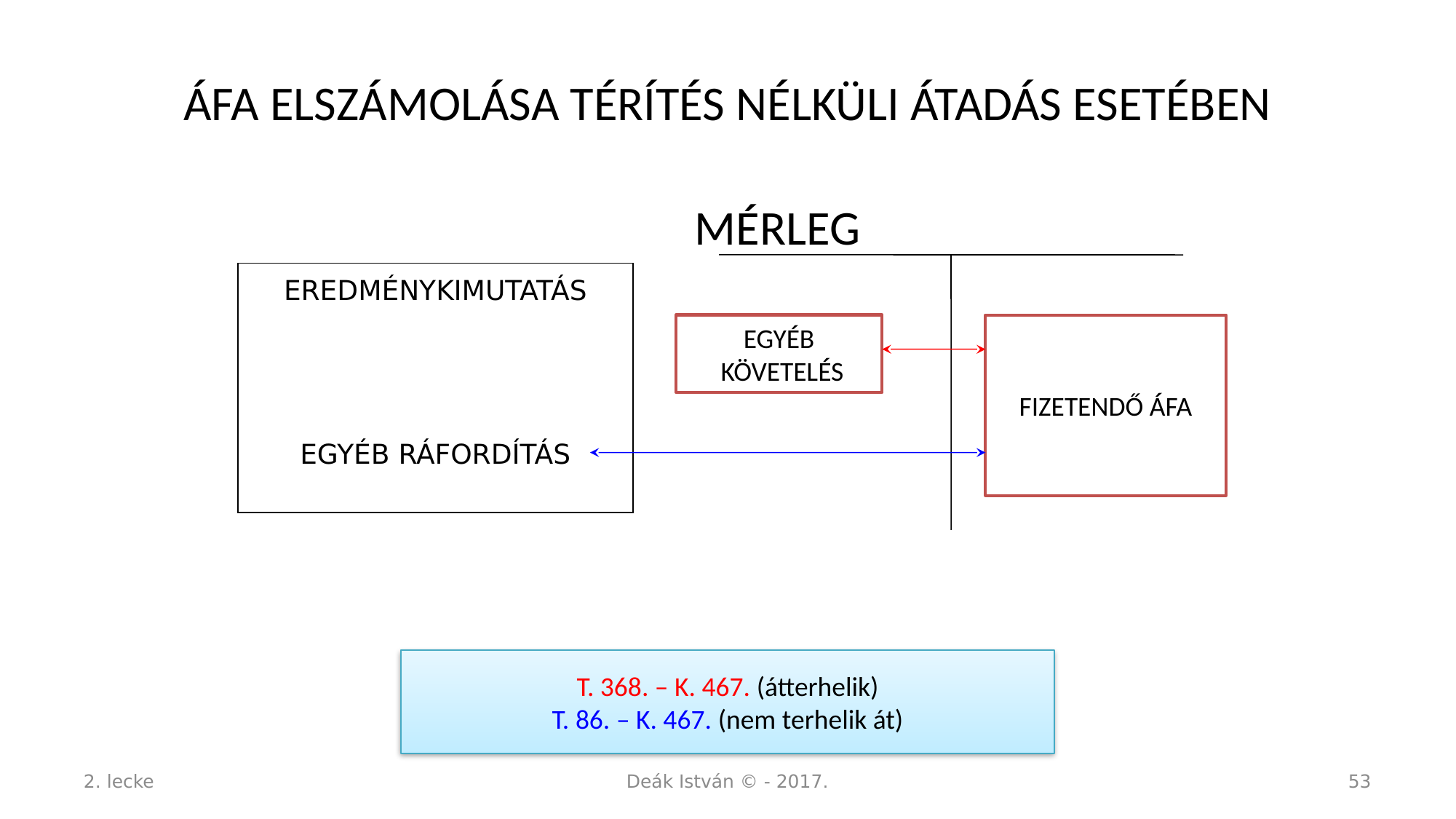

# ÁFA ELSZÁMOLÁSA TÉRÍTÉS NÉLKÜLI ÁTADÁS ESETÉBEN
                                                        MÉRLEG

EREDMÉNYKIMUTATÁS

EGYÉB RÁFORDÍTÁS

EGYÉB
 KÖVETELÉS
FIZETENDŐ ÁFA

T. 368. – K. 467. (átterhelik)
T. 86. – K. 467. (nem terhelik át)
2. lecke
Deák István © - 2017.
53